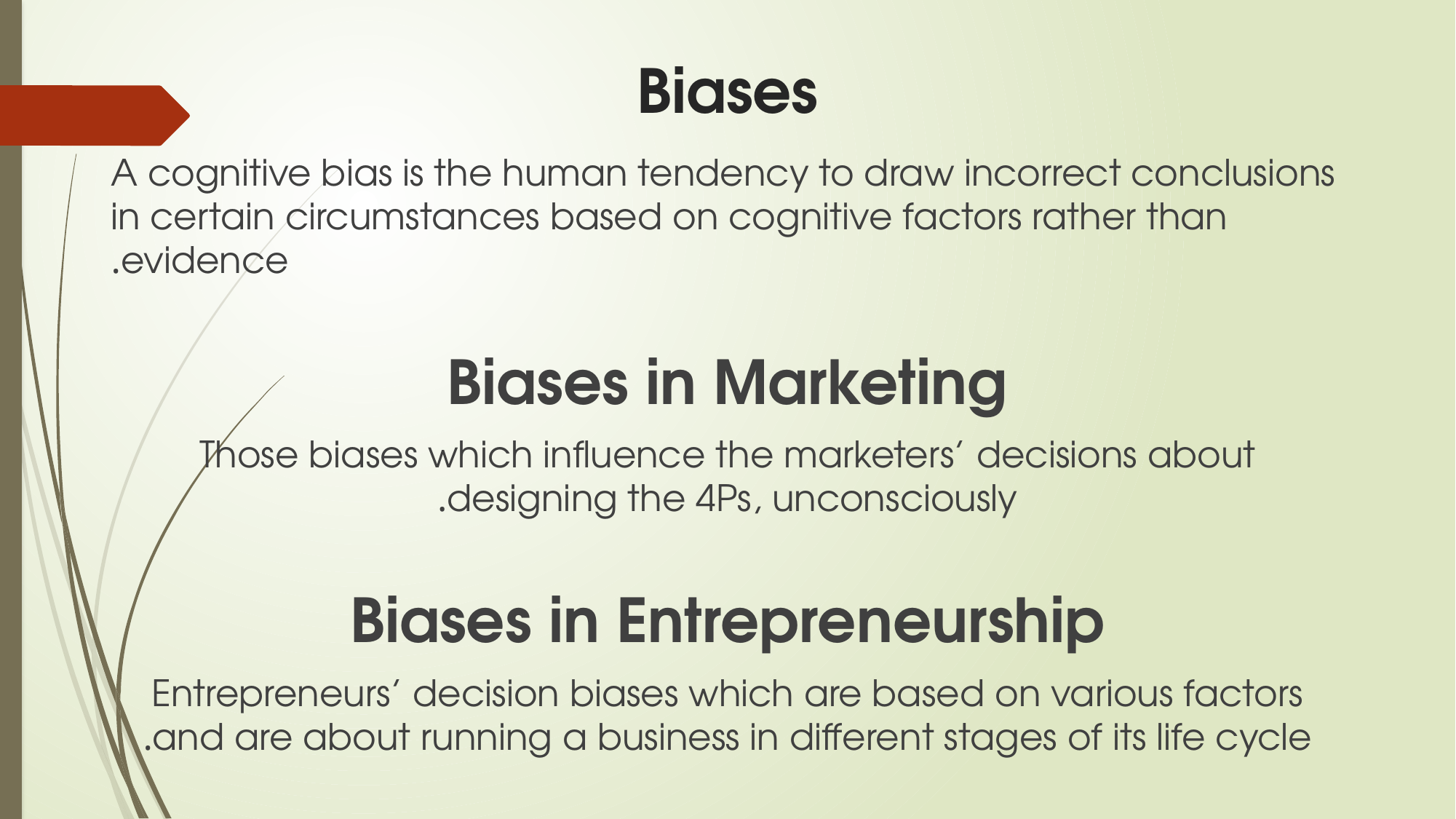

# Biases
A cognitive bias is the human tendency to draw incorrect conclusions in certain circumstances based on cognitive factors rather than evidence.

Biases in Marketing
Those biases which influence the marketers’ decisions about designing the 4Ps, unconsciously.

Biases in Entrepreneurship
Entrepreneurs’ decision biases which are based on various factors and are about running a business in different stages of its life cycle.